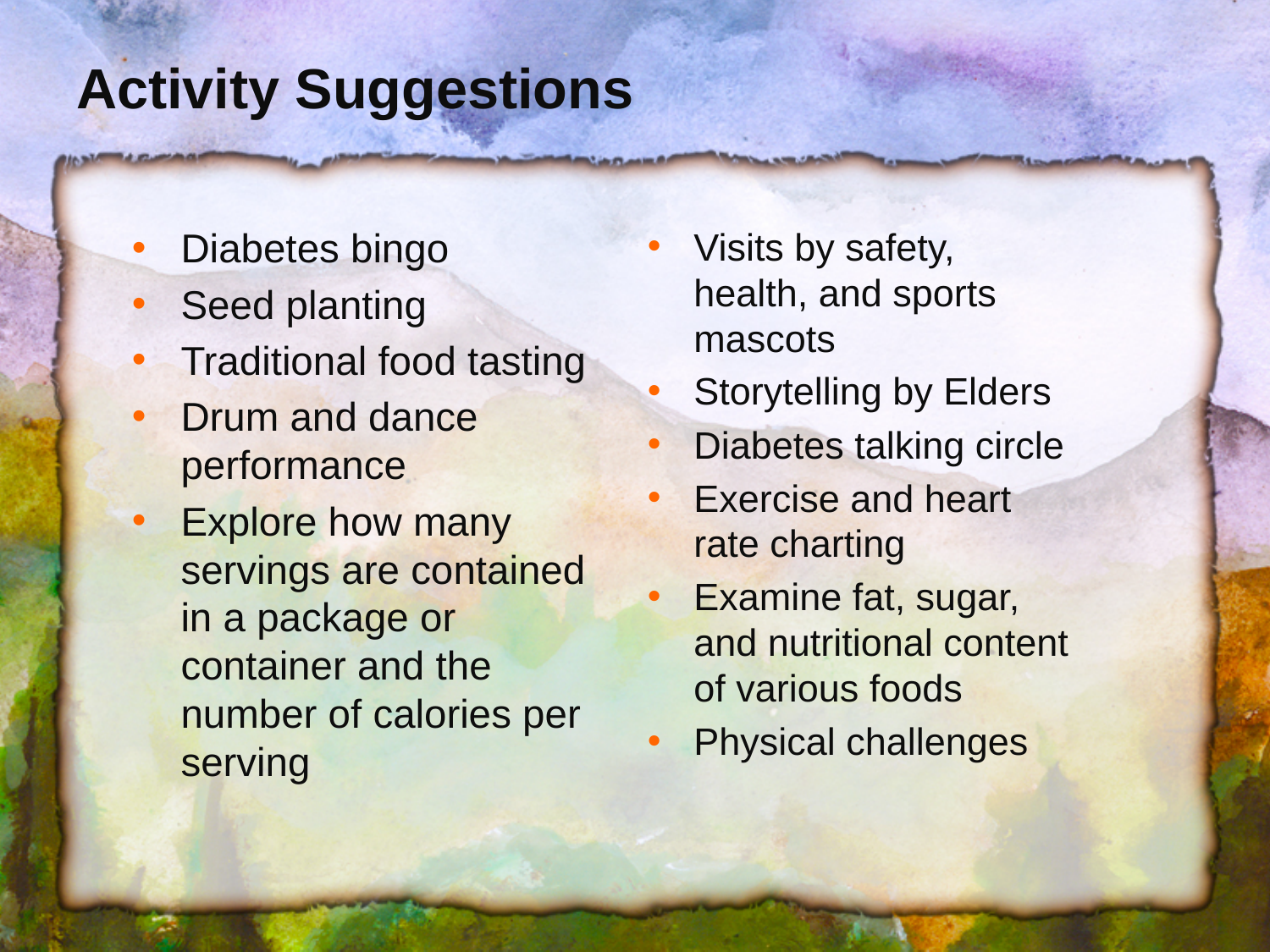

# Activity Suggestions
Diabetes bingo
Seed planting
Traditional food tasting
Drum and dance performance
Explore how many servings are contained in a package or container and the number of calories per serving
Visits by safety, health, and sports mascots
Storytelling by Elders
Diabetes talking circle
Exercise and heart rate charting
Examine fat, sugar, and nutritional content of various foods
Physical challenges